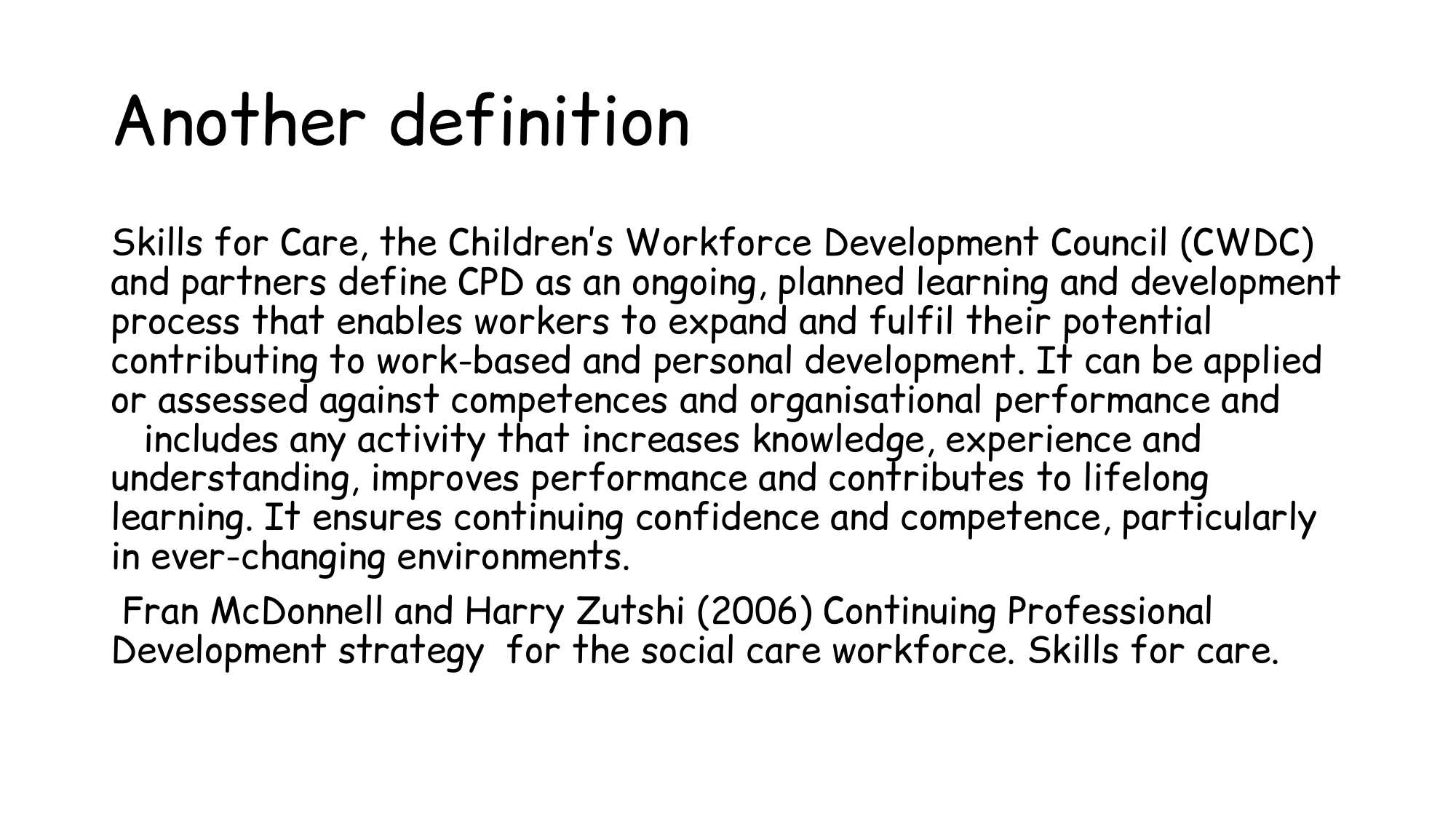

# Another definition
Skills for Care, the Children’s Workforce Development Council (CWDC) and partners define CPD as an ongoing, planned learning and development process that enables workers to expand and fulfil their potential contributing to work-based and personal development. It can be applied or assessed against competences and organisational performance and         includes any activity that increases knowledge, experience and understanding, improves performance and contributes to lifelong learning. It ensures continuing confidence and competence, particularly in ever-changing environments.
 Fran McDonnell and Harry Zutshi (2006) Continuing Professional Development strategy  for the social care workforce. Skills for care.